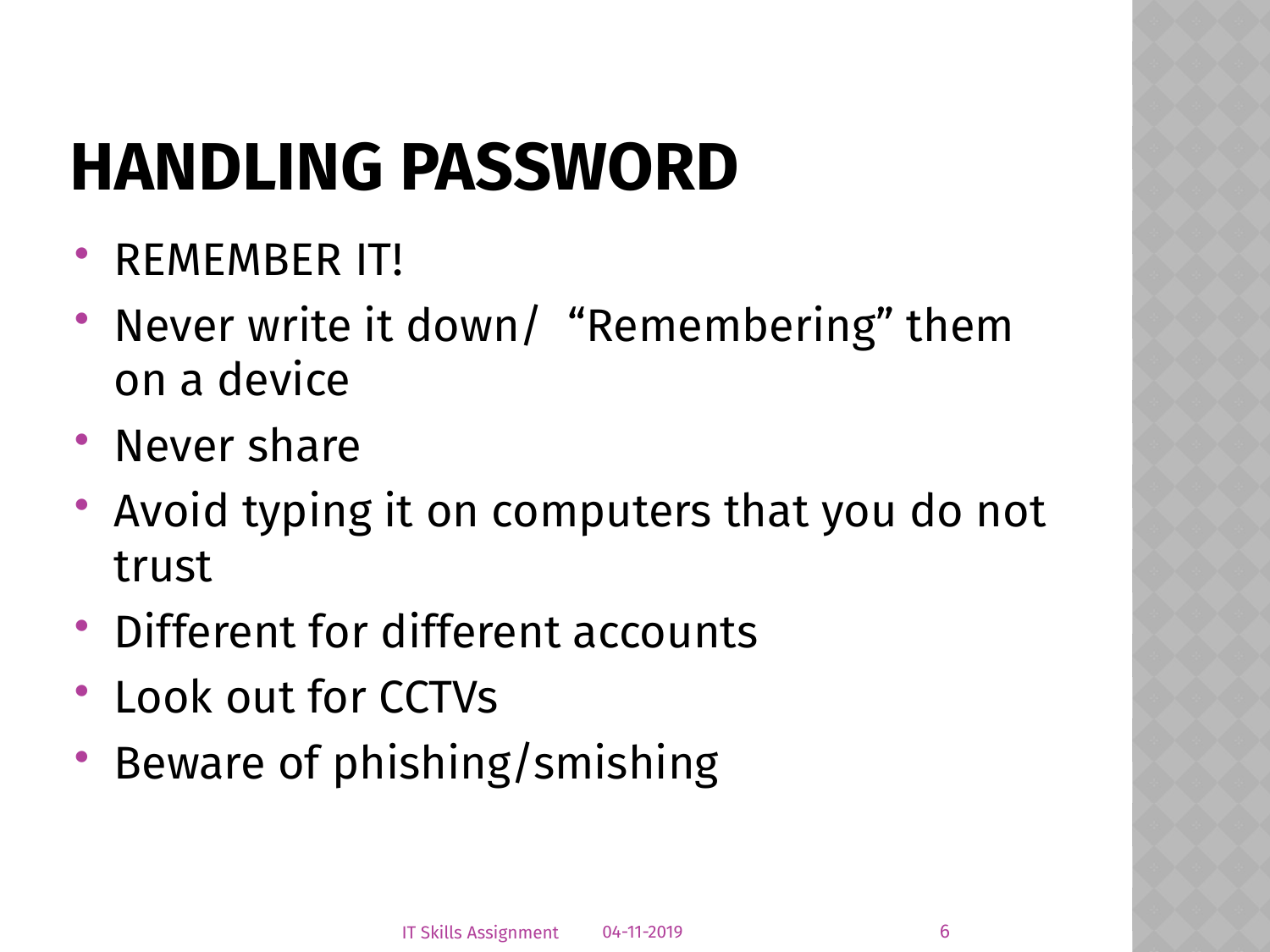

# Handling password
REMEMBER IT!
Never write it down/  “Remembering” them on a device
Never share
Avoid typing it on computers that you do not trust
Different for different accounts
Look out for CCTVs
Beware of phishing/smishing

6
IT Skills Assignment
04-11-2019